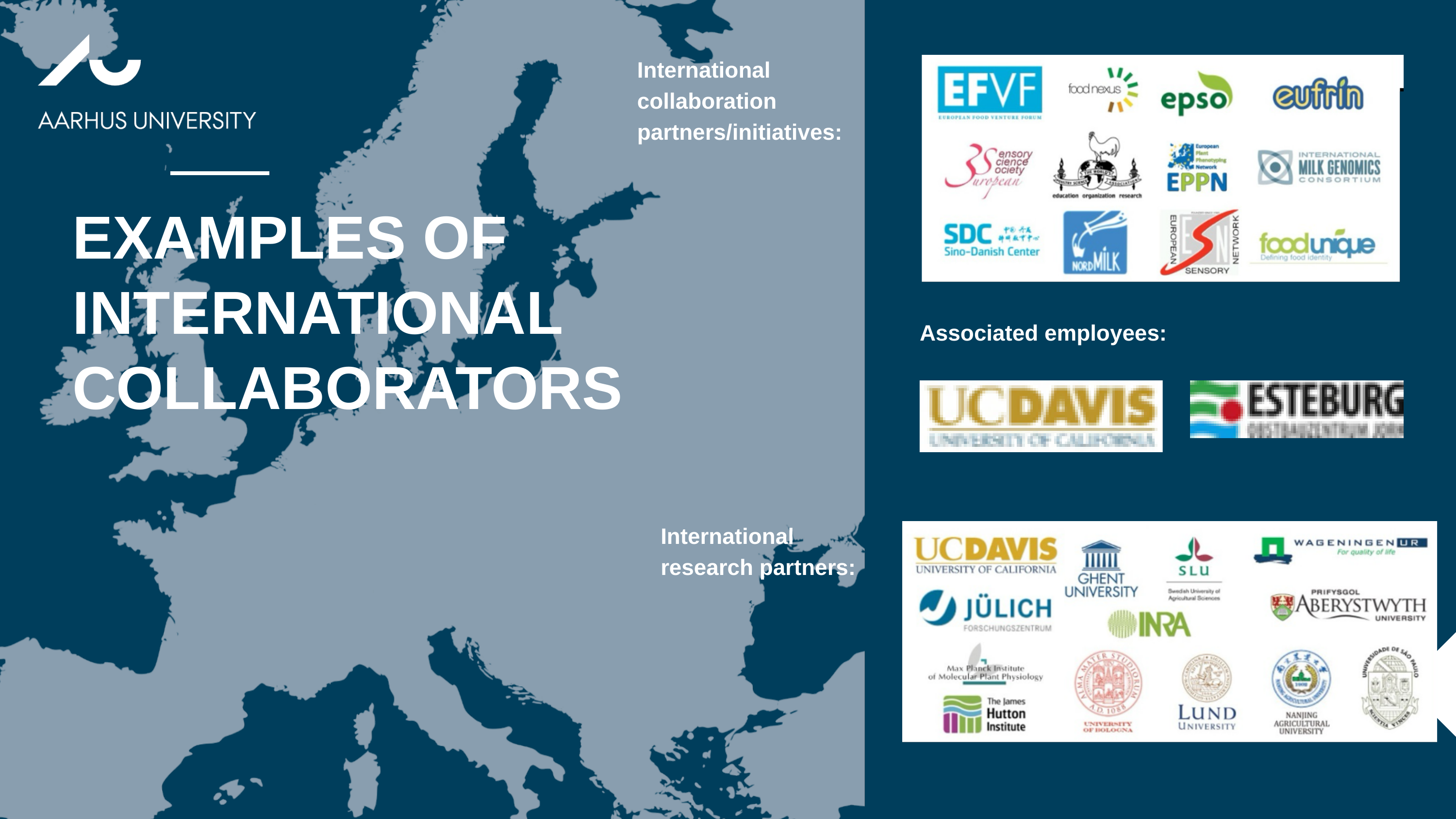

International collaboration partners/initiatives:

EXAMPLES OF INTERNATIONAL COLLABORATORS
Associated employees:

International research partners: